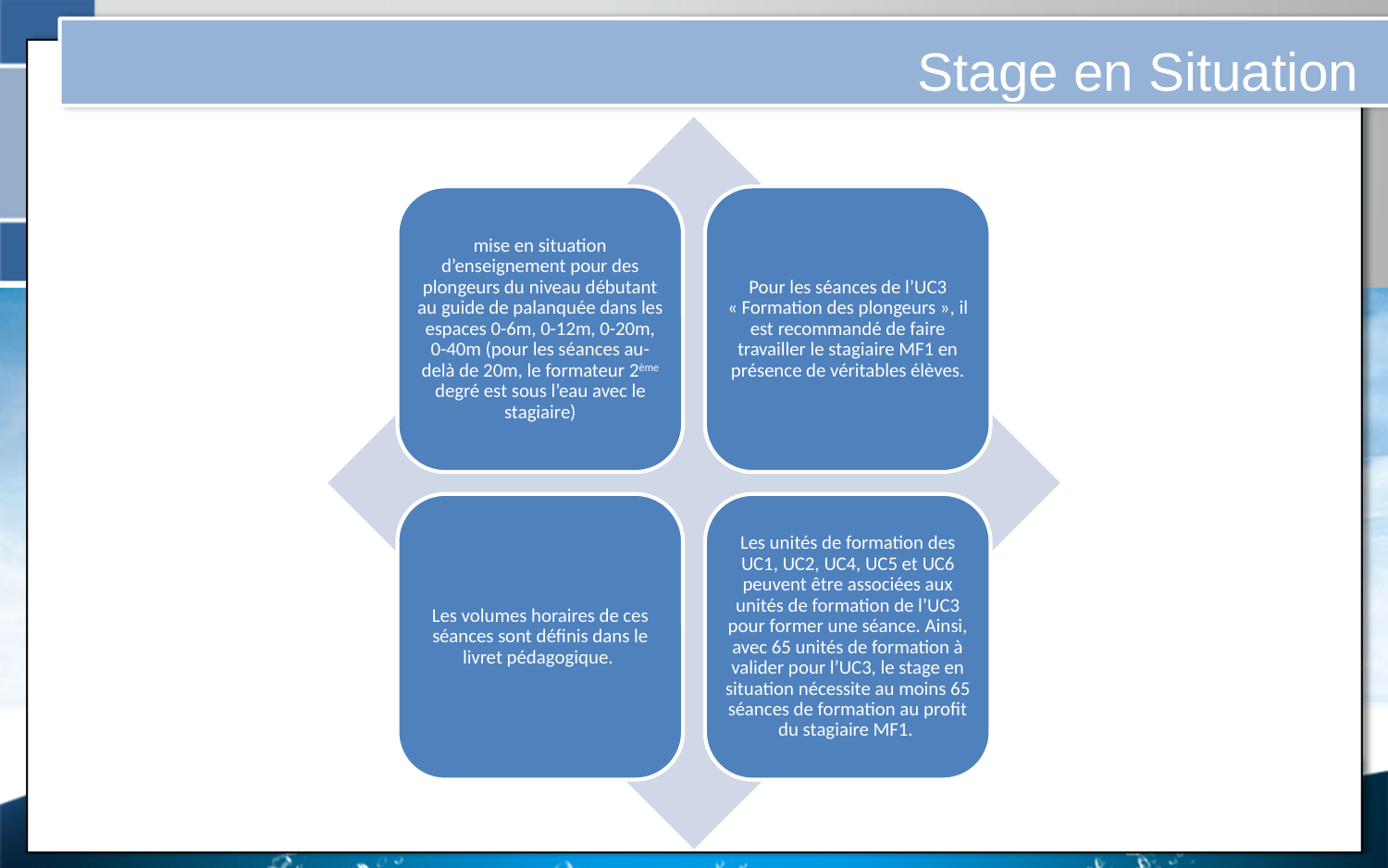

Stage en Situation
mise en situation d’enseignement pour des plongeurs du niveau débutant au guide de palanquée dans les espaces 0-6m, 0-12m, 0-20m, 0-40m (pour les séances au-delà de 20m, le formateur 2ème degré est sous l’eau avec le stagiaire)
Pour les séances de l’UC3 « Formation des plongeurs », il est recommandé de faire travailler le stagiaire MF1 en présence de véritables élèves.
Les volumes horaires de ces séances sont définis dans le livret pédagogique.
Les unités de formation des UC1, UC2, UC4, UC5 et UC6 peuvent être associées aux unités de formation de l’UC3 pour former une séance. Ainsi, avec 65 unités de formation à valider pour l’UC3, le stage en situation nécessite au moins 65 séances de formation au profit du stagiaire MF1.